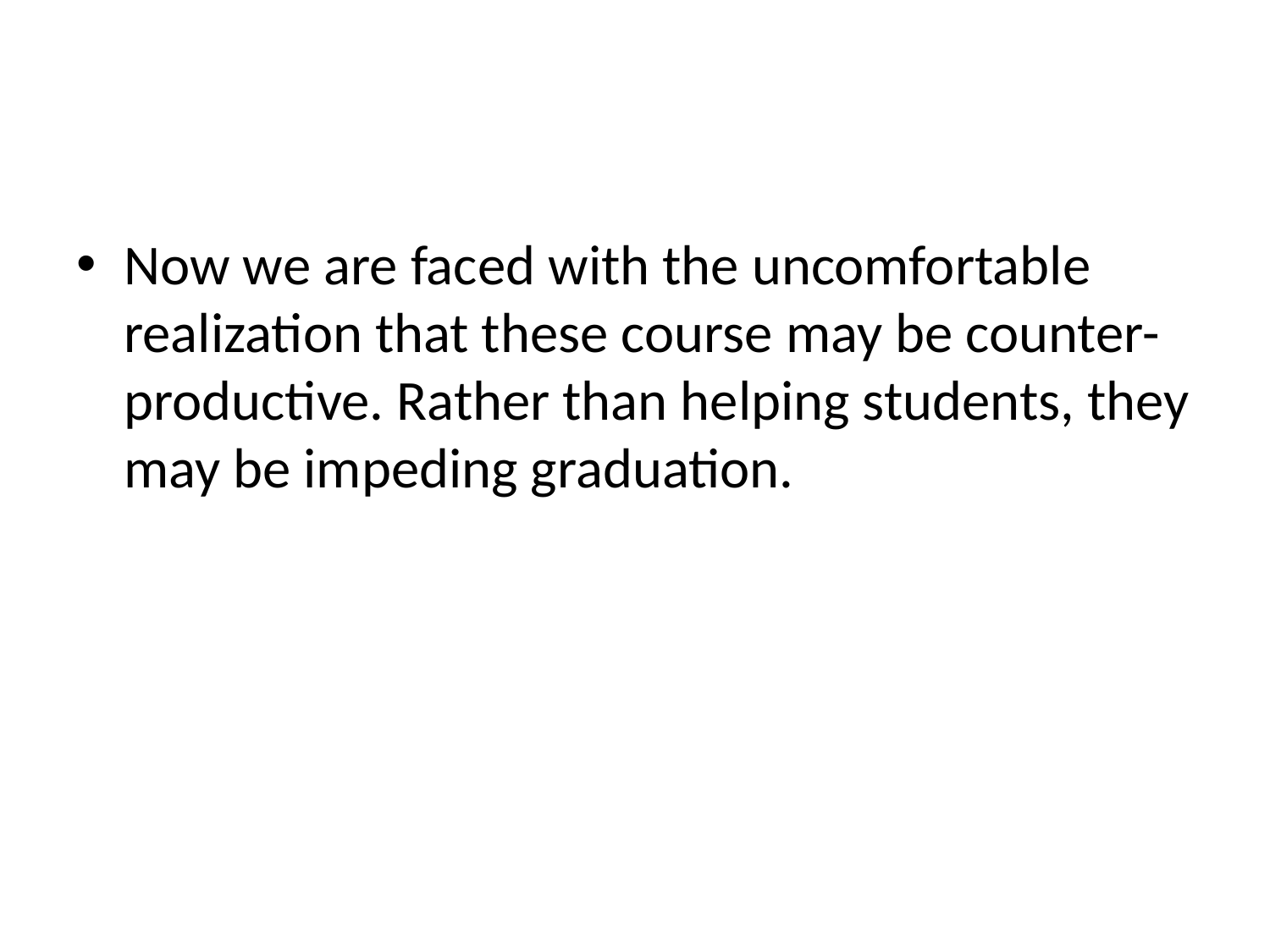

#
Now we are faced with the uncomfortable realization that these course may be counter-productive. Rather than helping students, they may be impeding graduation.